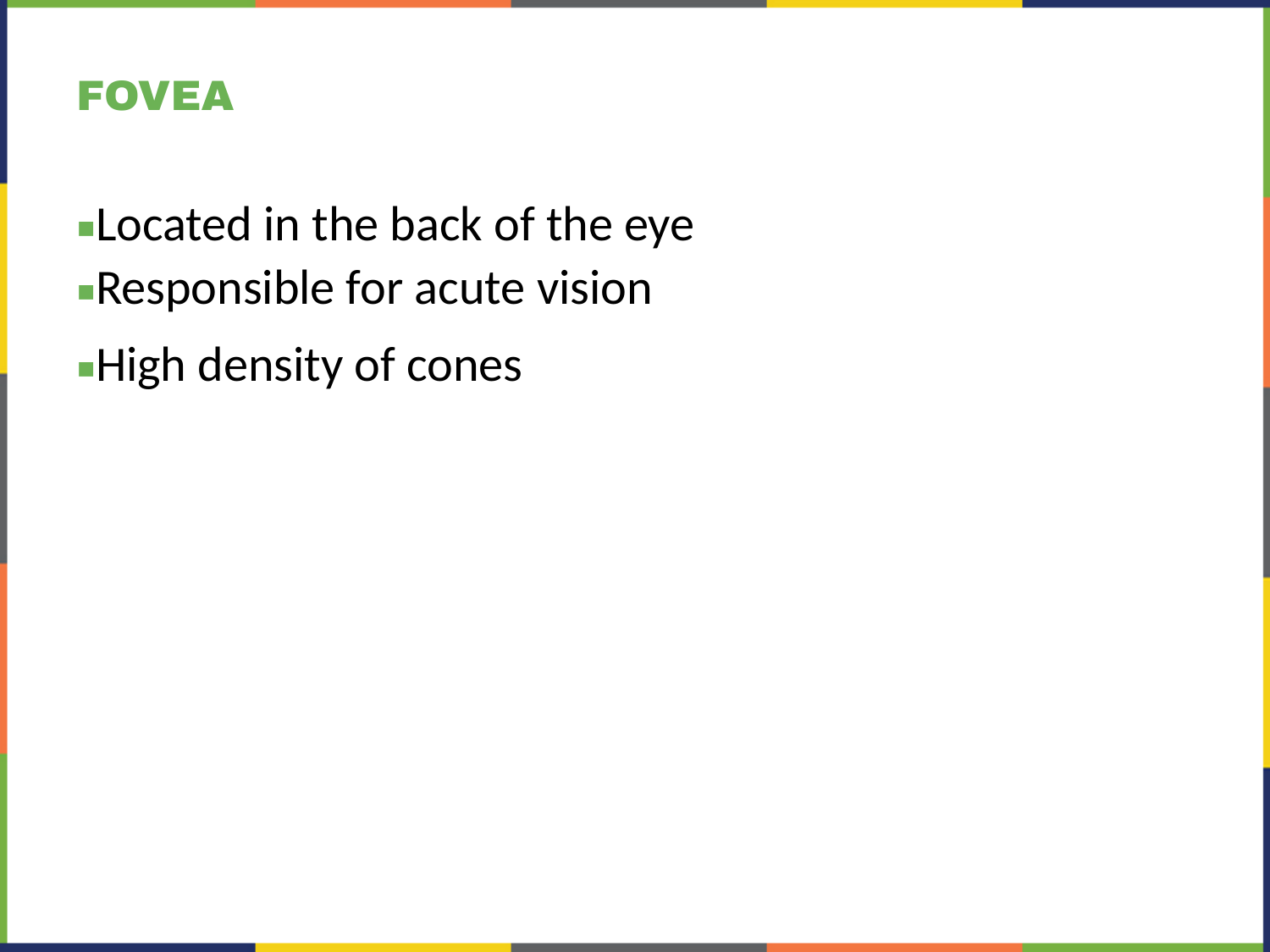

# FOVEA
Located in the back of the eye
Responsible for acute vision
High density of cones